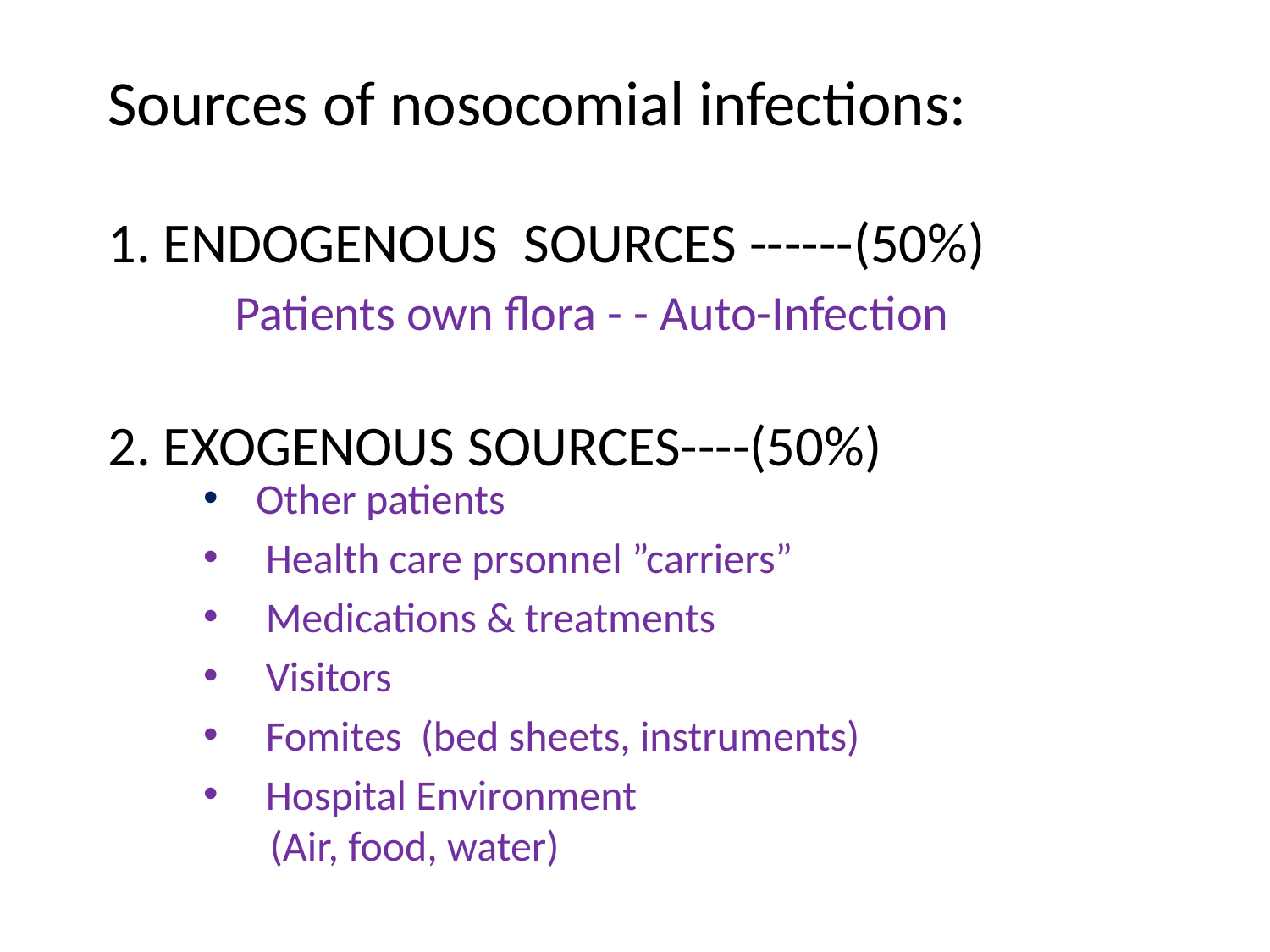

# Sources of nosocomial infections: 1. ENDOGENOUS  SOURCES ------(50%) Patients own flora - - Auto-Infection 2. EXOGENOUS SOURCES----(50%)
    Other patients
     Health care prsonnel ”carriers”
     Medications & treatments
     Visitors
     Fomites  (bed sheets, instruments)
     Hospital Environment
       (Air, food, water)